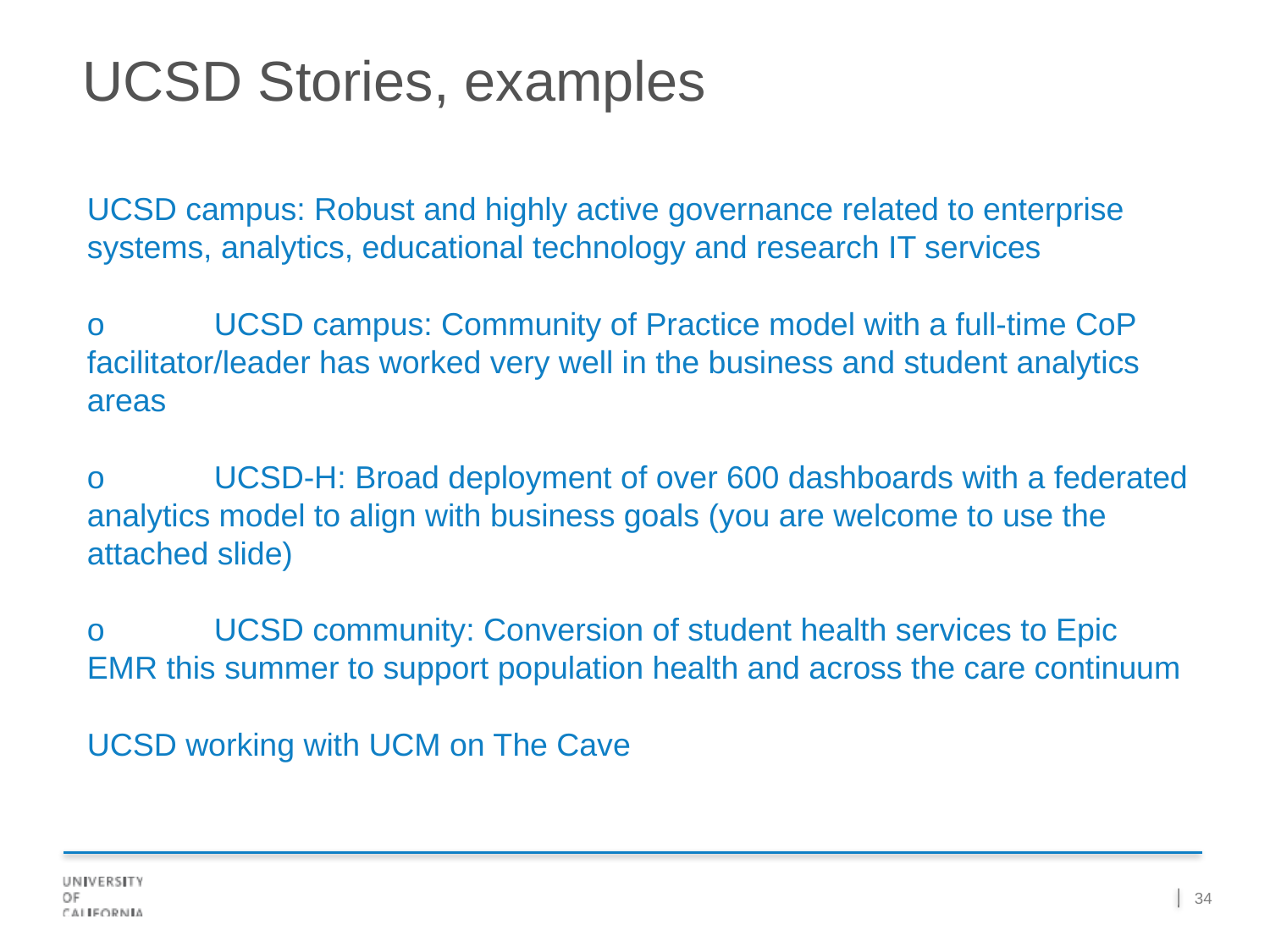

UCSD Stories, examples
UCSD campus: Robust and highly active governance related to enterprise systems, analytics, educational technology and research IT services
o	UCSD campus: Community of Practice model with a full-time CoP facilitator/leader has worked very well in the business and student analytics areas
o	UCSD-H: Broad deployment of over 600 dashboards with a federated analytics model to align with business goals (you are welcome to use the attached slide)
o	UCSD community: Conversion of student health services to Epic EMR this summer to support population health and across the care continuum
UCSD working with UCM on The Cave
34